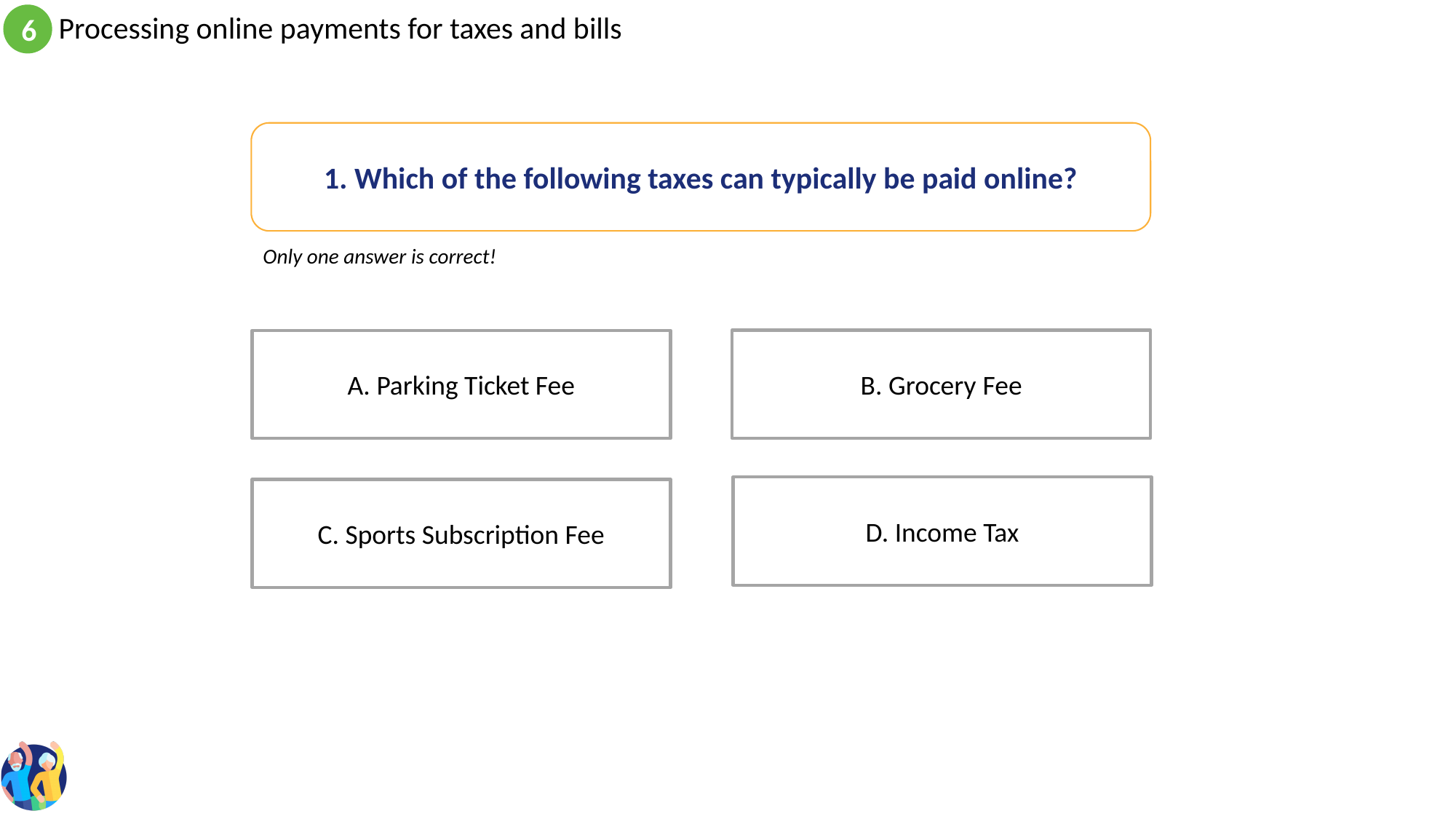

1. Which of the following taxes can typically be paid online?
Only one answer is correct!
B. Grocery Fee
A. Parking Ticket Fee
D. Income Tax
C. Sports Subscription Fee